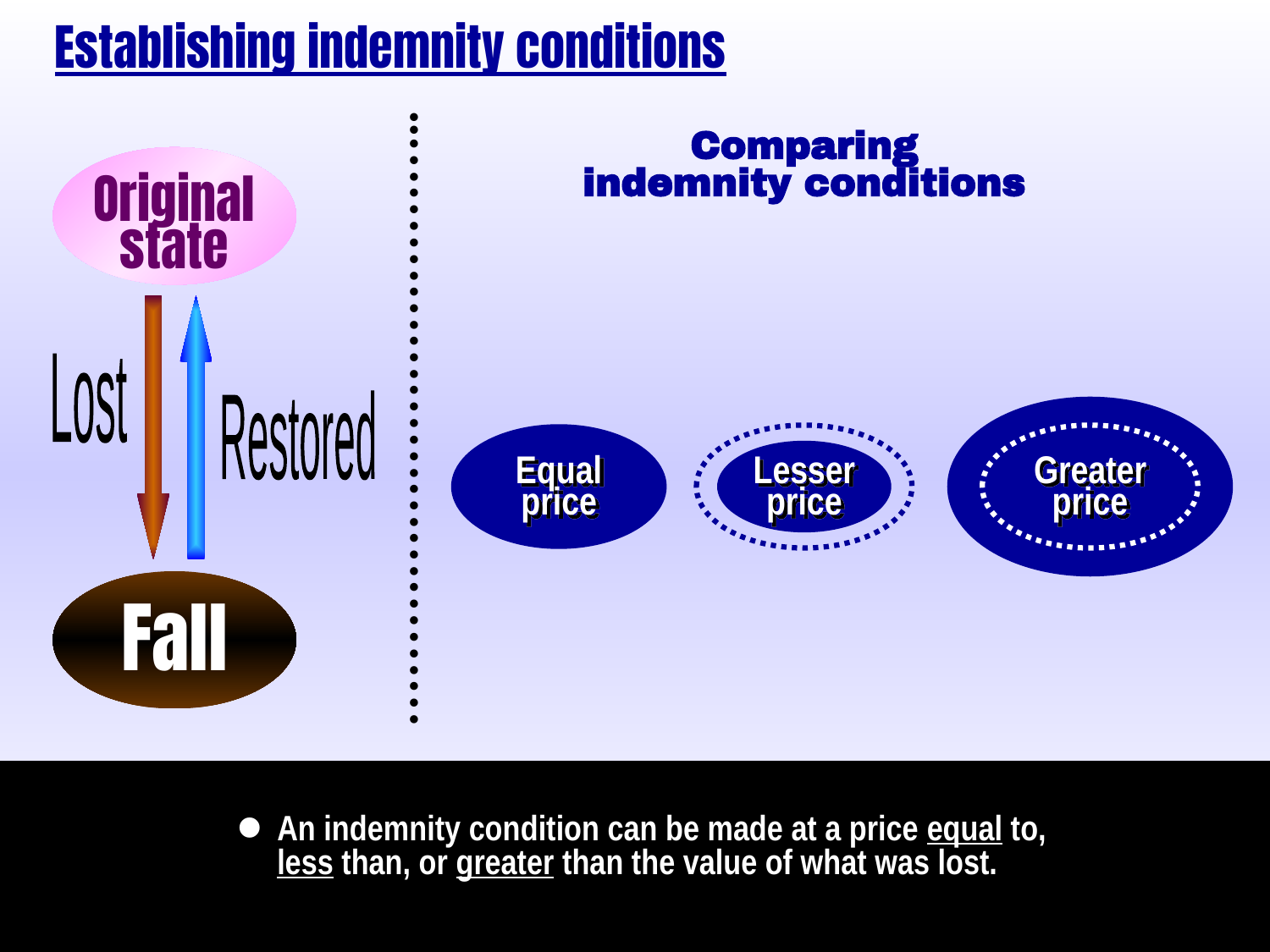

Establishing indemnity conditions
Comparing
indemnity conditions

Original
state

Lost
Restored
..………………………………

Equal price
Lesser price
Greater price
Fall

•
An indemnity condition can be made at a price equal to, less than, or greater than the value of what was lost.